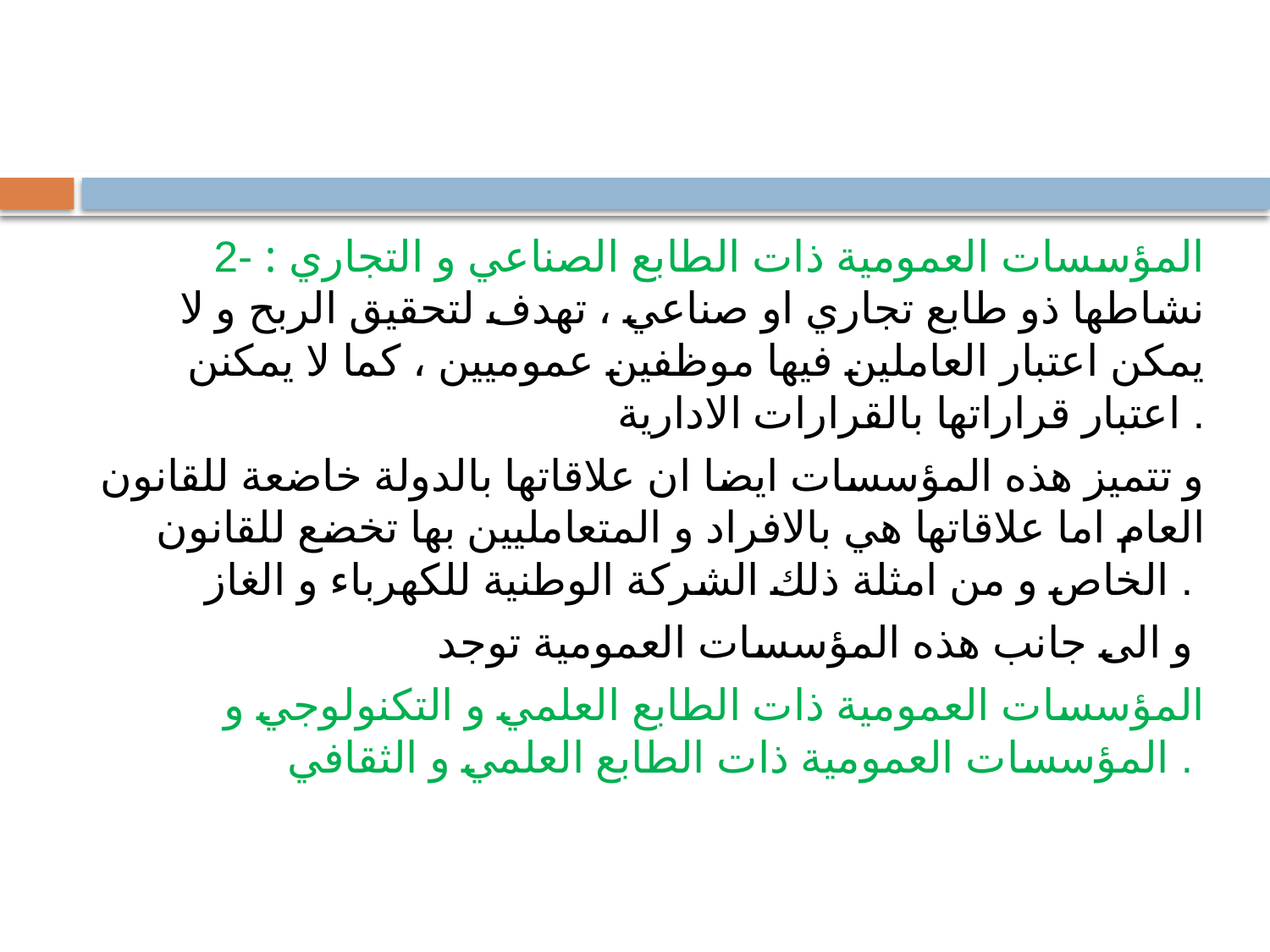

2- المؤسسات العمومية ذات الطابع الصناعي و التجاري : نشاطها ذو طابع تجاري او صناعي ، تهدف لتحقيق الربح و لا يمكن اعتبار العاملين فيها موظفين عموميين ، كما لا يمكنن اعتبار قراراتها بالقرارات الادارية .
و تتميز هذه المؤسسات ايضا ان علاقاتها بالدولة خاضعة للقانون العام اما علاقاتها هي بالافراد و المتعامليين بها تخضع للقانون الخاص و من امثلة ذلك الشركة الوطنية للكهرباء و الغاز .
و الى جانب هذه المؤسسات العمومية توجد
المؤسسات العمومية ذات الطابع العلمي و التكنولوجي و المؤسسات العمومية ذات الطابع العلمي و الثقافي .